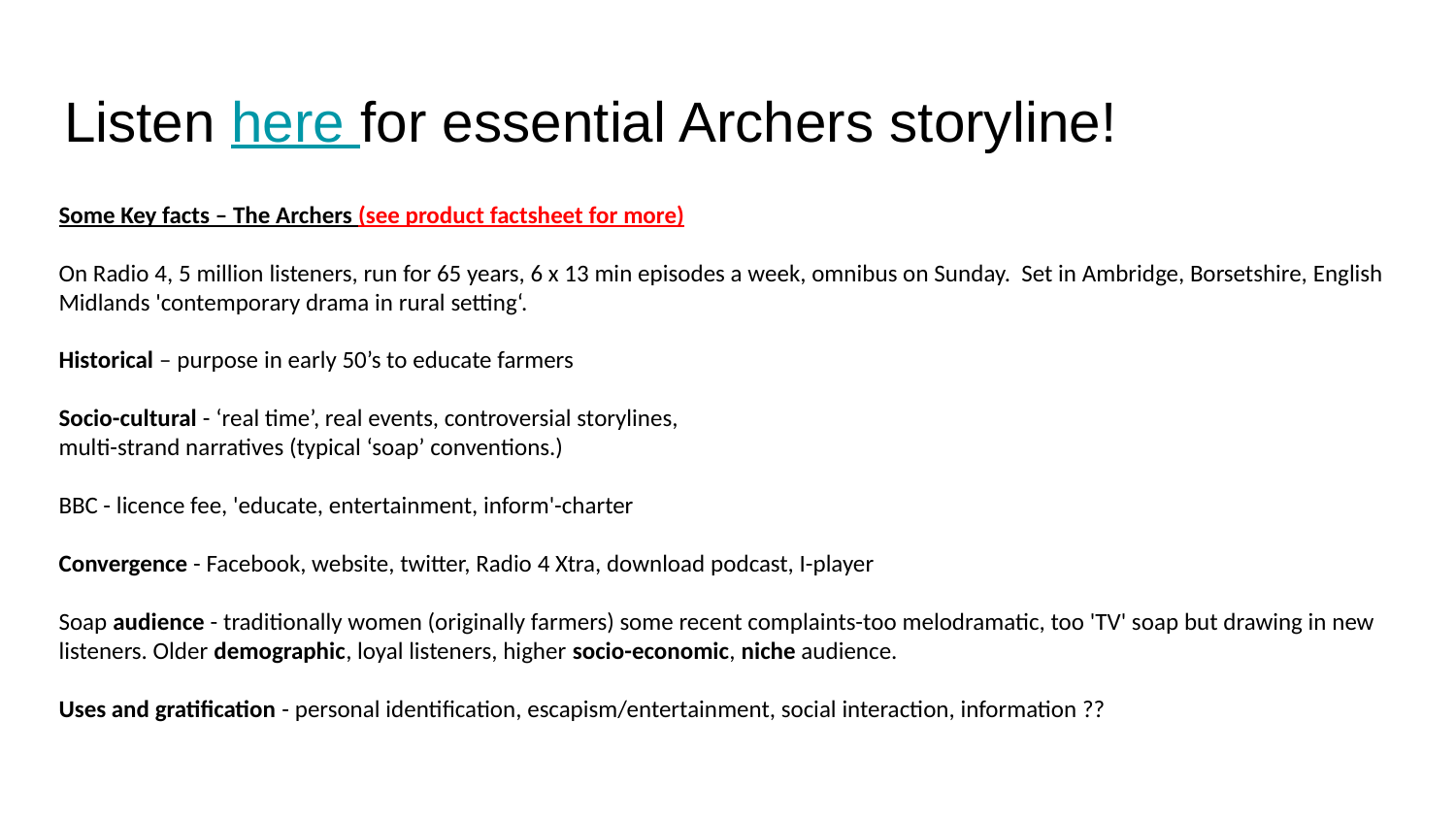

# Listen here for essential Archers storyline!
Some Key facts – The Archers (see product factsheet for more)

On Radio 4, 5 million listeners, run for 65 years, 6 x 13 min episodes a week, omnibus on Sunday.  Set in Ambridge, Borsetshire, English Midlands 'contemporary drama in rural setting‘.

Historical – purpose in early 50’s to educate farmers

Socio-cultural - ‘real time’, real events, controversial storylines,
multi-strand narratives (typical ‘soap’ conventions.)

BBC - licence fee, 'educate, entertainment, inform'-charter

Convergence - Facebook, website, twitter, Radio 4 Xtra, download podcast, I-player

Soap audience - traditionally women (originally farmers) some recent complaints-too melodramatic, too 'TV' soap but drawing in new listeners. Older demographic, loyal listeners, higher socio-economic, niche audience.

Uses and gratification - personal identification, escapism/entertainment, social interaction, information ??